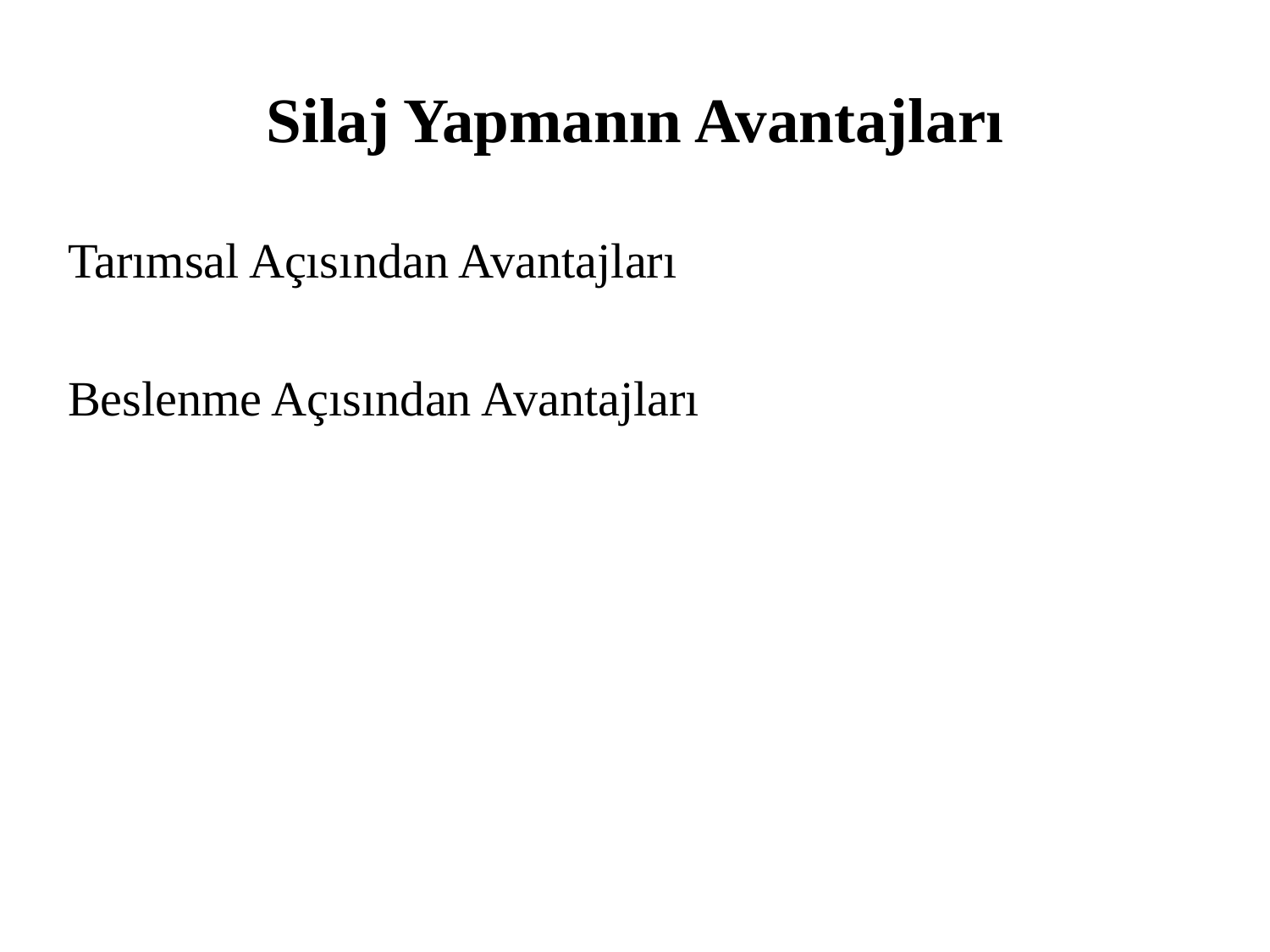

# Silaj Yapmanın Avantajları
Tarımsal Açısından Avantajları

Beslenme Açısından Avantajları